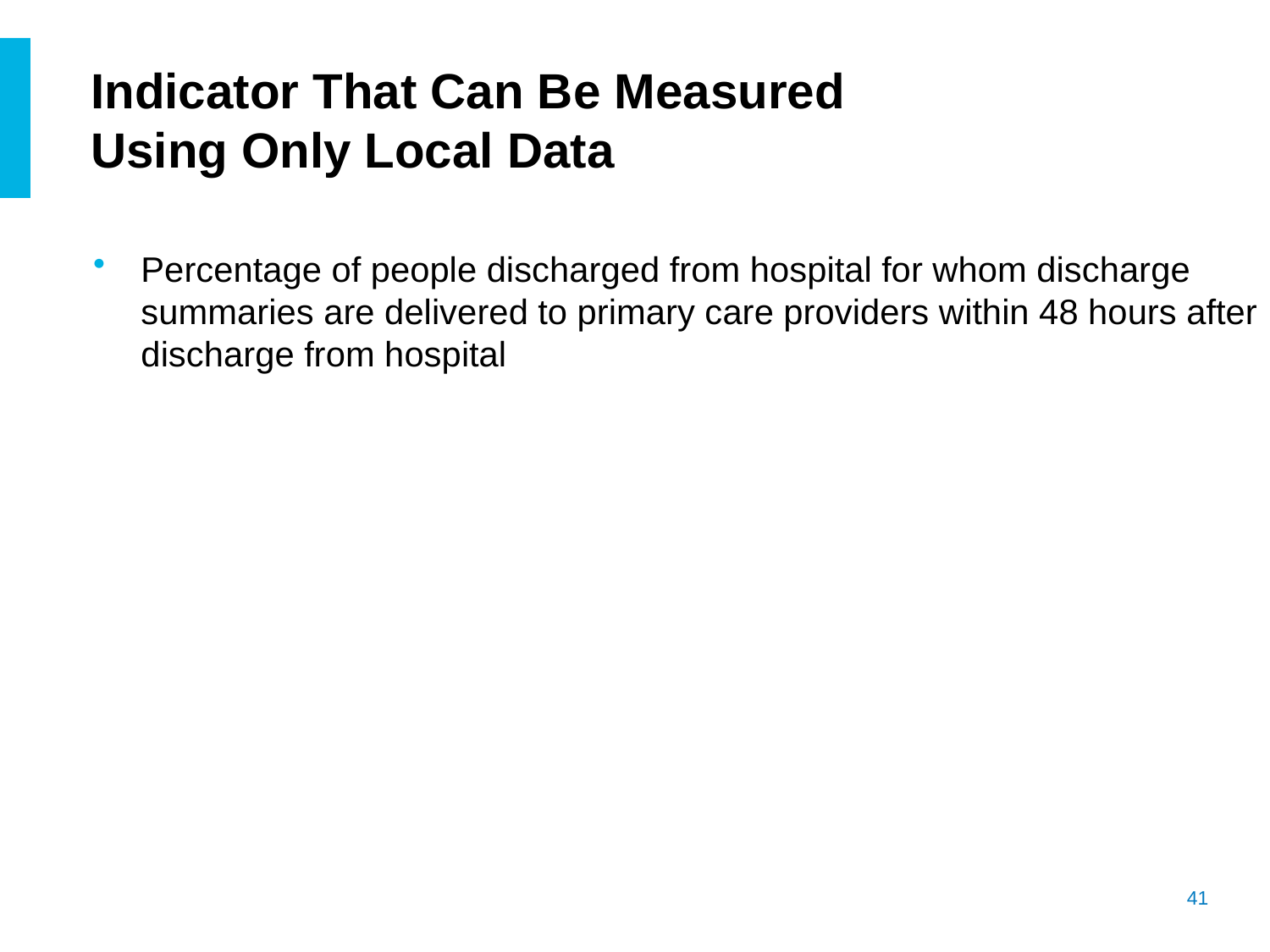

# Indicator That Can Be Measured Using Only Local Data

Percentage of people discharged from hospital for whom discharge summaries are delivered to primary care providers within 48 hours after discharge from hospital